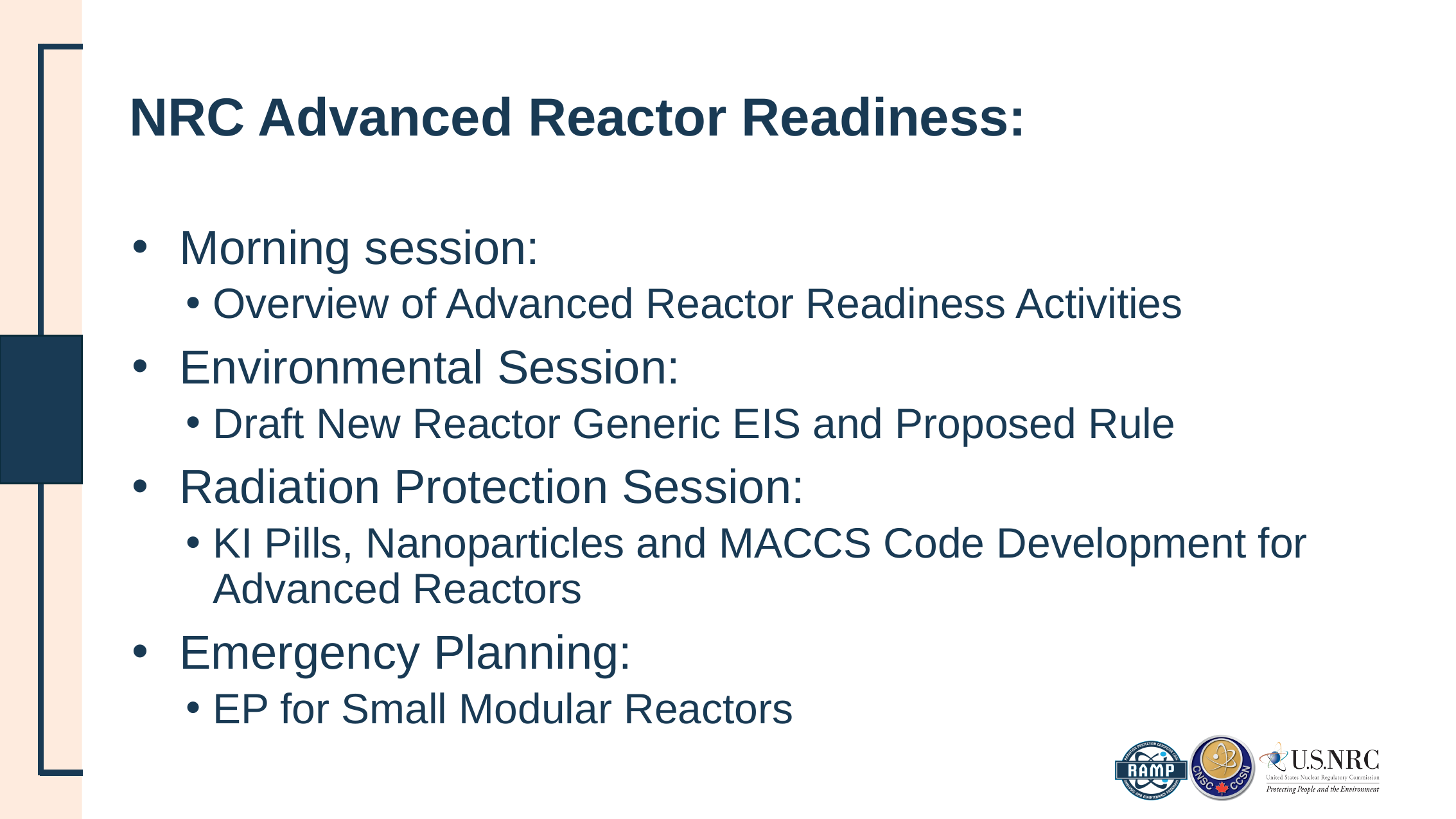

# NRC Advanced Reactor Readiness:
Morning session:
Overview of Advanced Reactor Readiness Activities
Environmental Session:
Draft New Reactor Generic EIS and Proposed Rule
Radiation Protection Session:
KI Pills, Nanoparticles and MACCS Code Development for Advanced Reactors
Emergency Planning:
EP for Small Modular Reactors